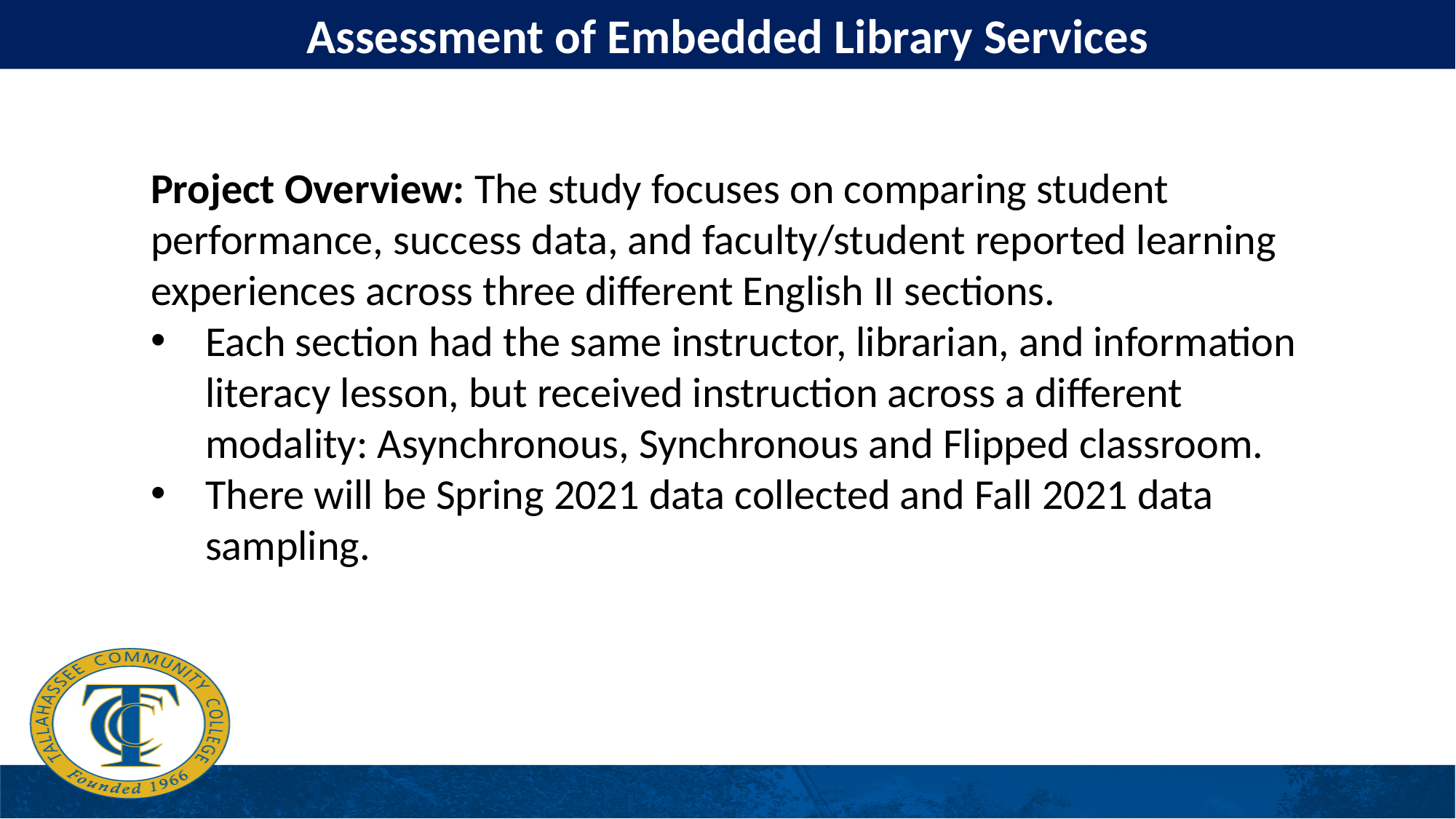

Assessment of Embedded Library Services
Project Overview: The study focuses on comparing student performance, success data, and faculty/student reported learning experiences across three different English II sections.
Each section had the same instructor, librarian, and information literacy lesson, but received instruction across a different modality: Asynchronous, Synchronous and Flipped classroom.
There will be Spring 2021 data collected and Fall 2021 data sampling.